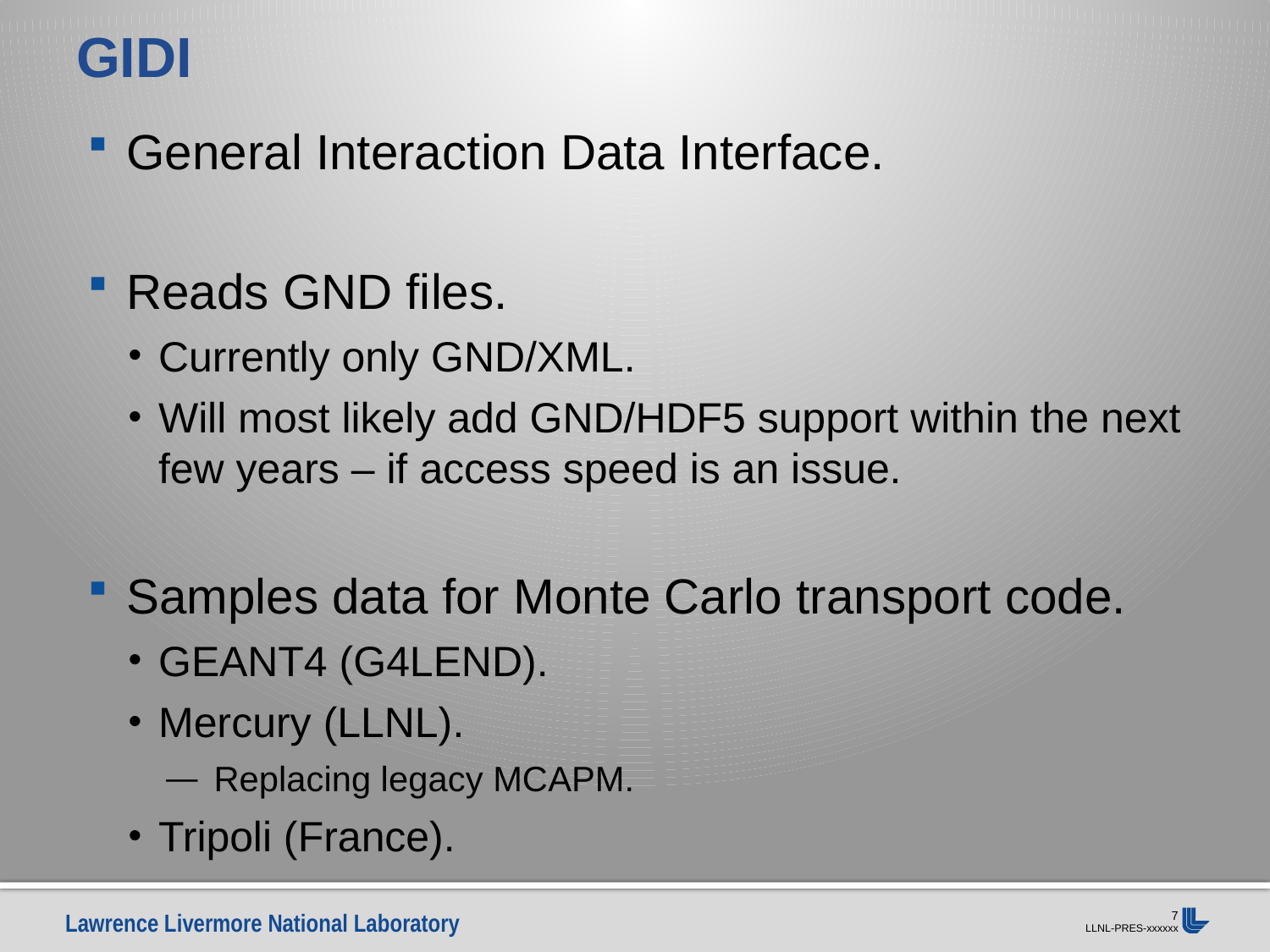

# GIDI
General Interaction Data Interface.
Reads GND files.
Currently only GND/XML.
Will most likely add GND/HDF5 support within the next few years – if access speed is an issue.
Samples data for Monte Carlo transport code.
GEANT4 (G4LEND).
Mercury (LLNL).
Replacing legacy MCAPM.
Tripoli (France).